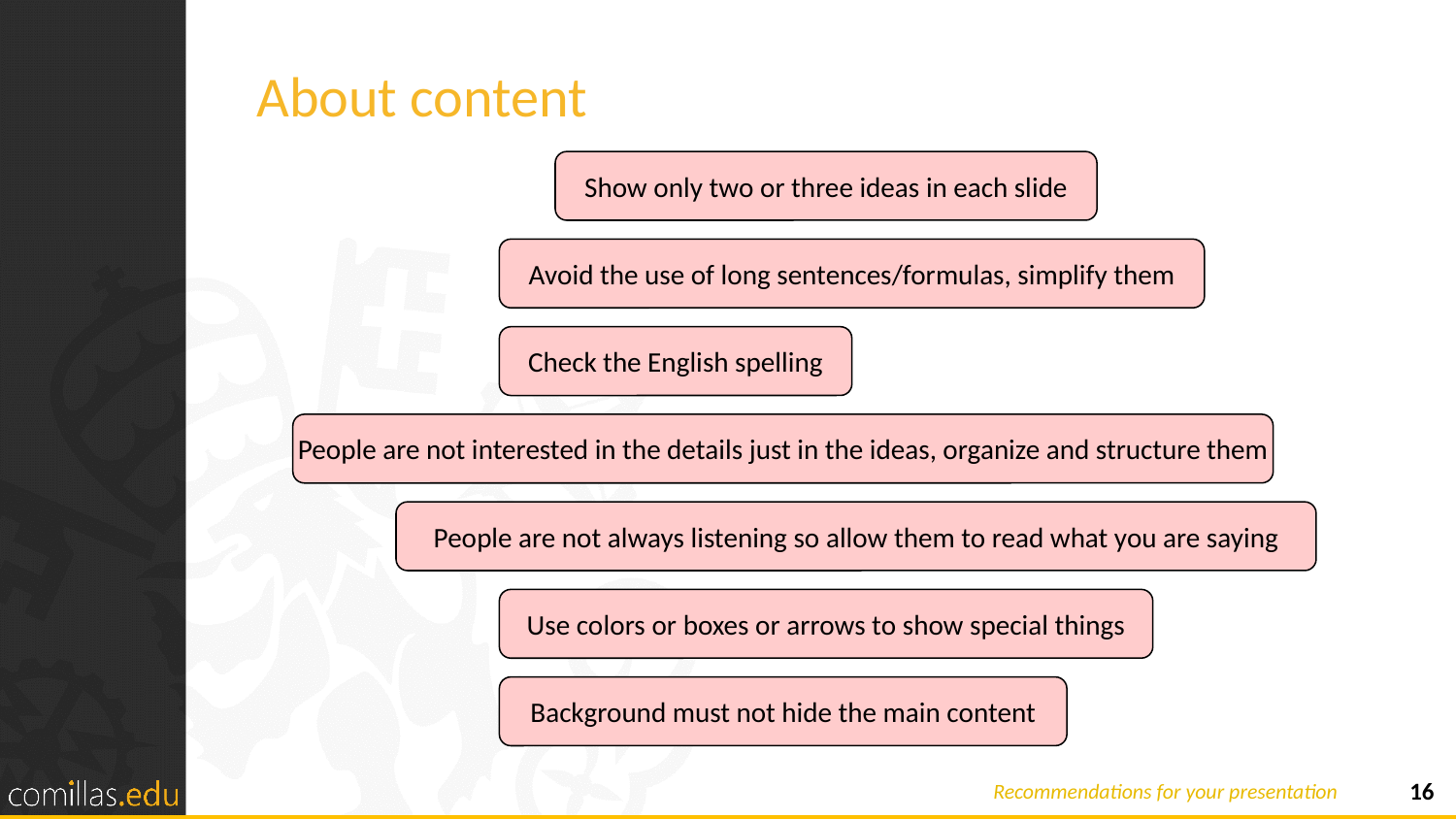

# About content
Show only two or three ideas in each slide
Avoid the use of long sentences/formulas, simplify them
Check the English spelling
People are not interested in the details just in the ideas, organize and structure them
People are not always listening so allow them to read what you are saying
Use colors or boxes or arrows to show special things
Background must not hide the main content